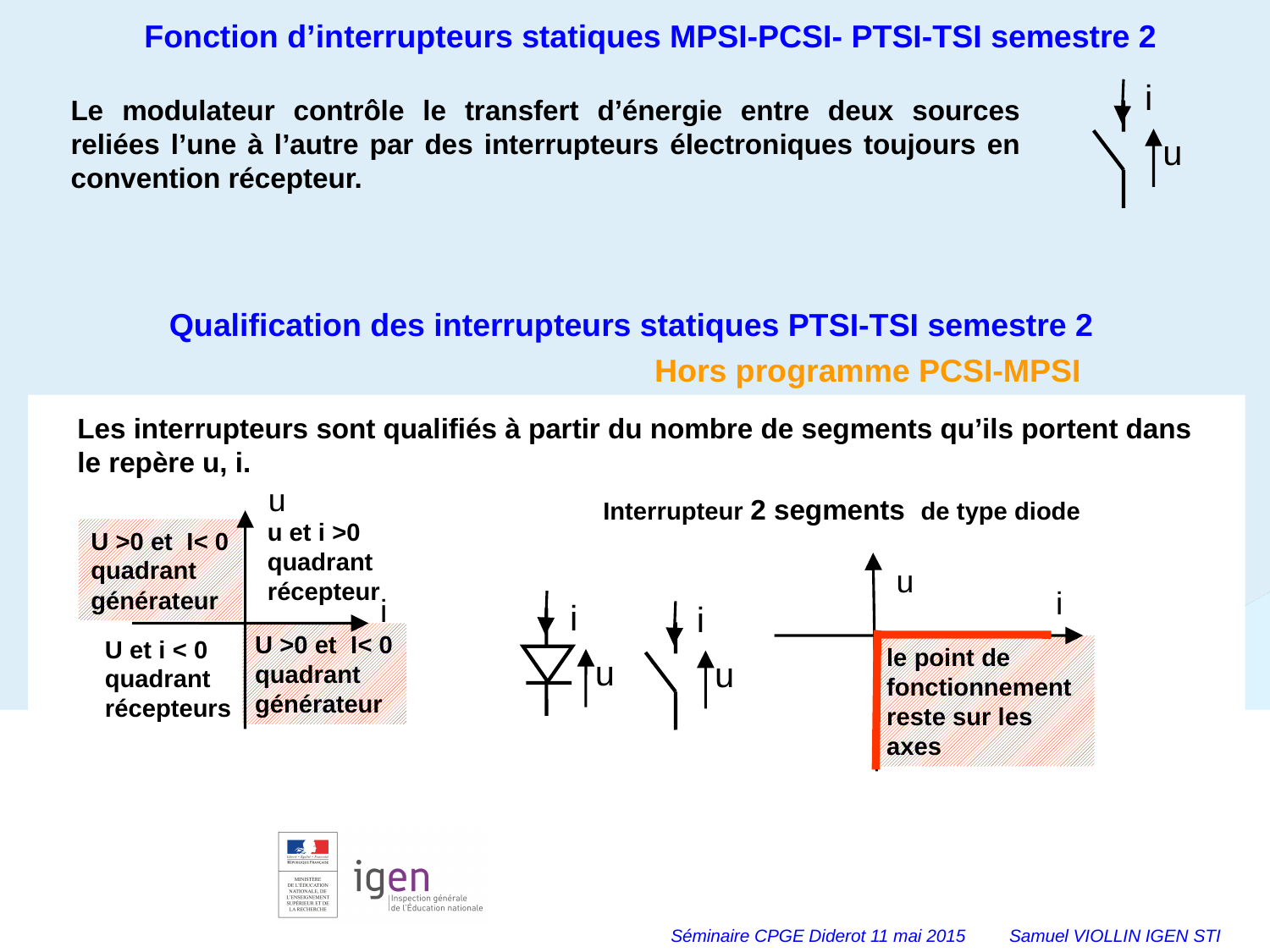

Fonction d’interrupteurs statiques MPSI-PCSI- PTSI-TSI semestre 2
i

u
Le modulateur contrôle le transfert d’énergie entre deux sources reliées l’une à l’autre par des interrupteurs électroniques toujours en convention récepteur.
Qualification des interrupteurs statiques PTSI-TSI semestre 2
Hors programme PCSI-MPSI

Les interrupteurs sont qualifiés à partir du nombre de segments qu’ils portent dans le repère u, i.
u

u et i >0 quadrant récepteur
U >0 et  I< 0 quadrant générateur
i

U >0 et  I< 0 quadrant générateur
U et i < 0 quadrant récepteurs
Interrupteur 2 segments  de type diode

u
i

i
i

le point de fonctionnement reste sur les axes

u

u